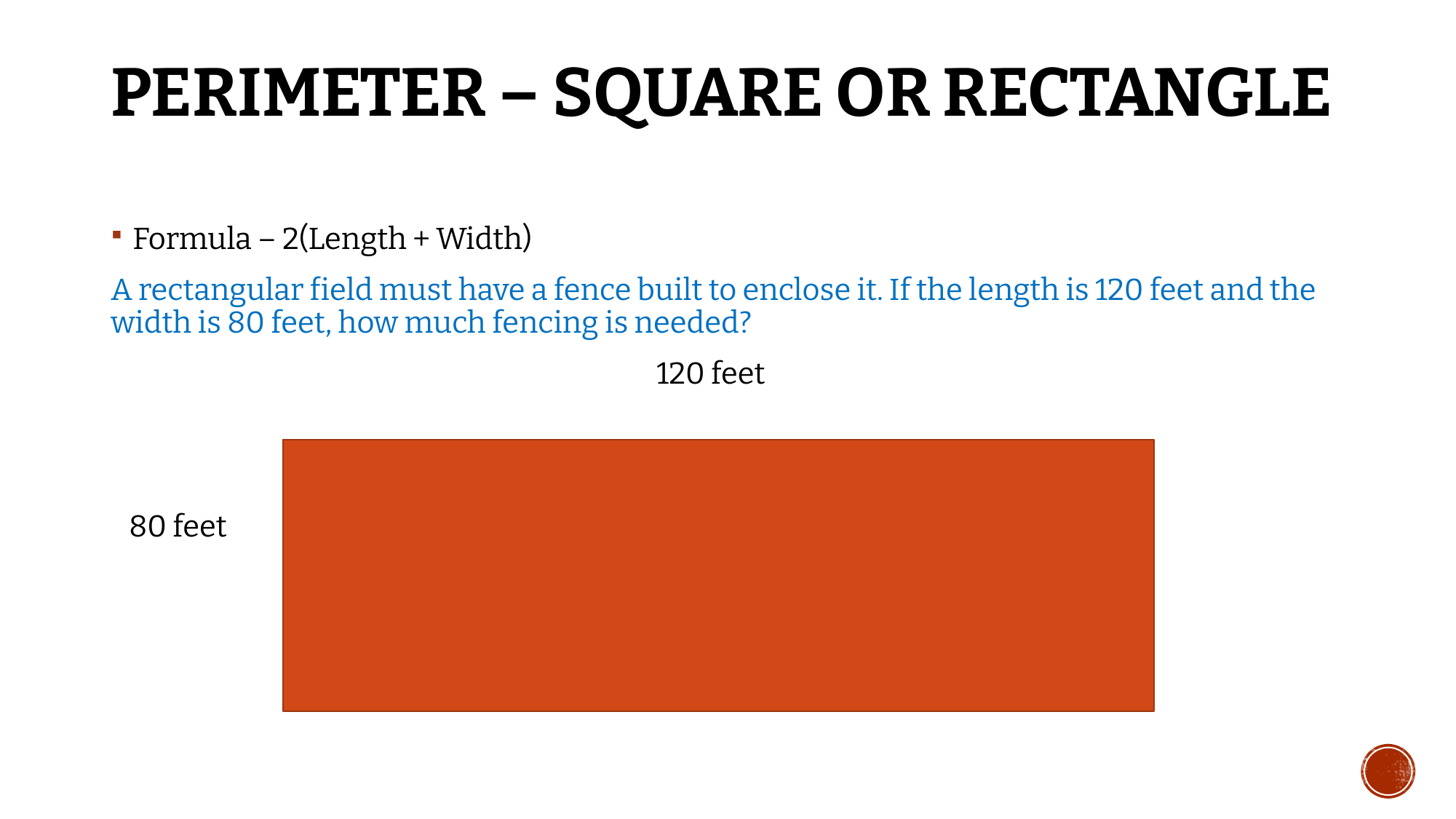

# Perimeter – Square or Rectangle
Formula – 2(Length + Width)
A rectangular field must have a fence built to enclose it. If the length is 120 feet and the width is 80 feet, how much fencing is needed?
					120 feet

   80 feet